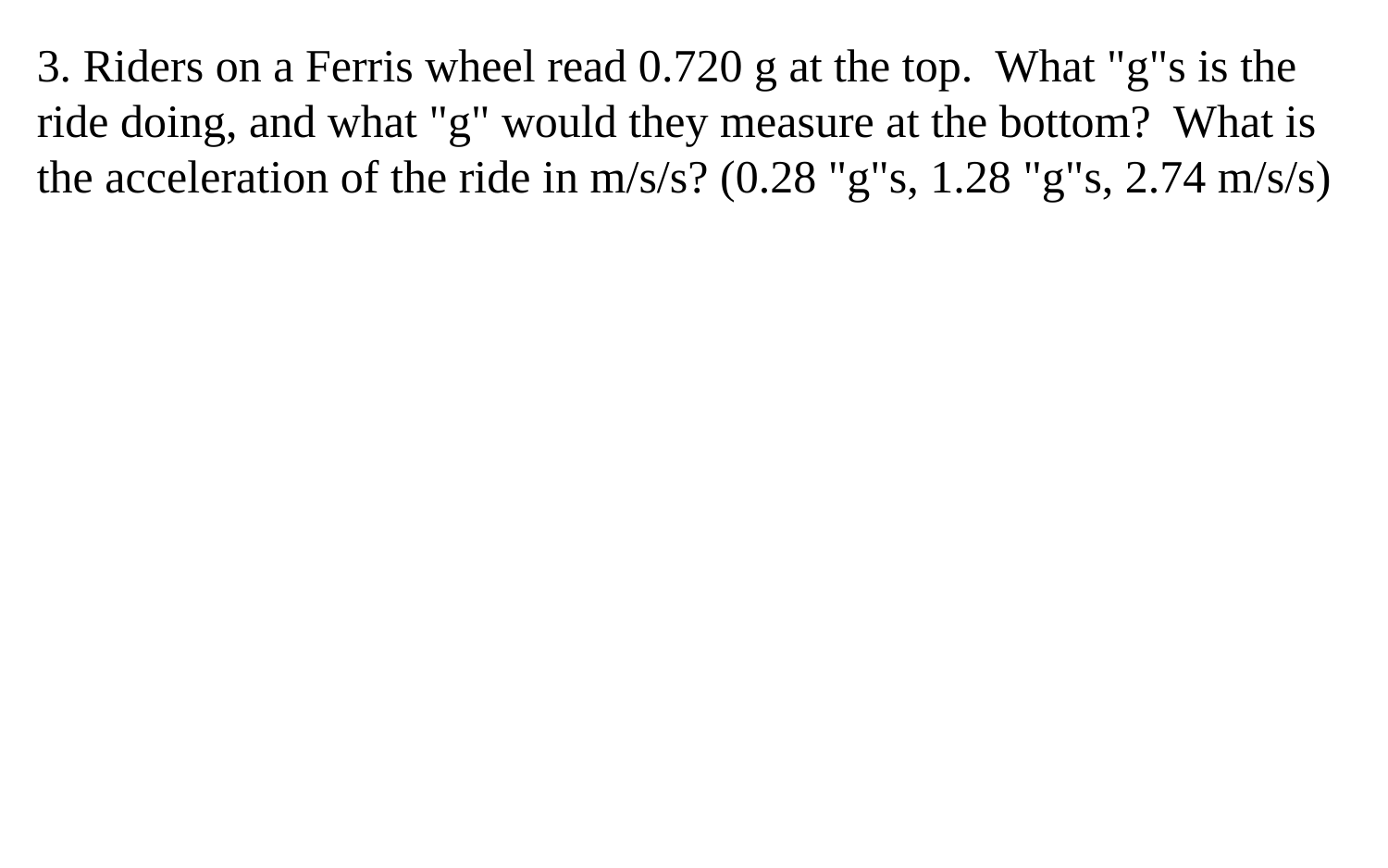

3. Riders on a Ferris wheel read 0.720 g at the top.  What "g"s is the ride doing, and what "g" would they measure at the bottom?  What is the acceleration of the ride in m/s/s? (0.28 "g"s, 1.28 "g"s, 2.74 m/s/s)